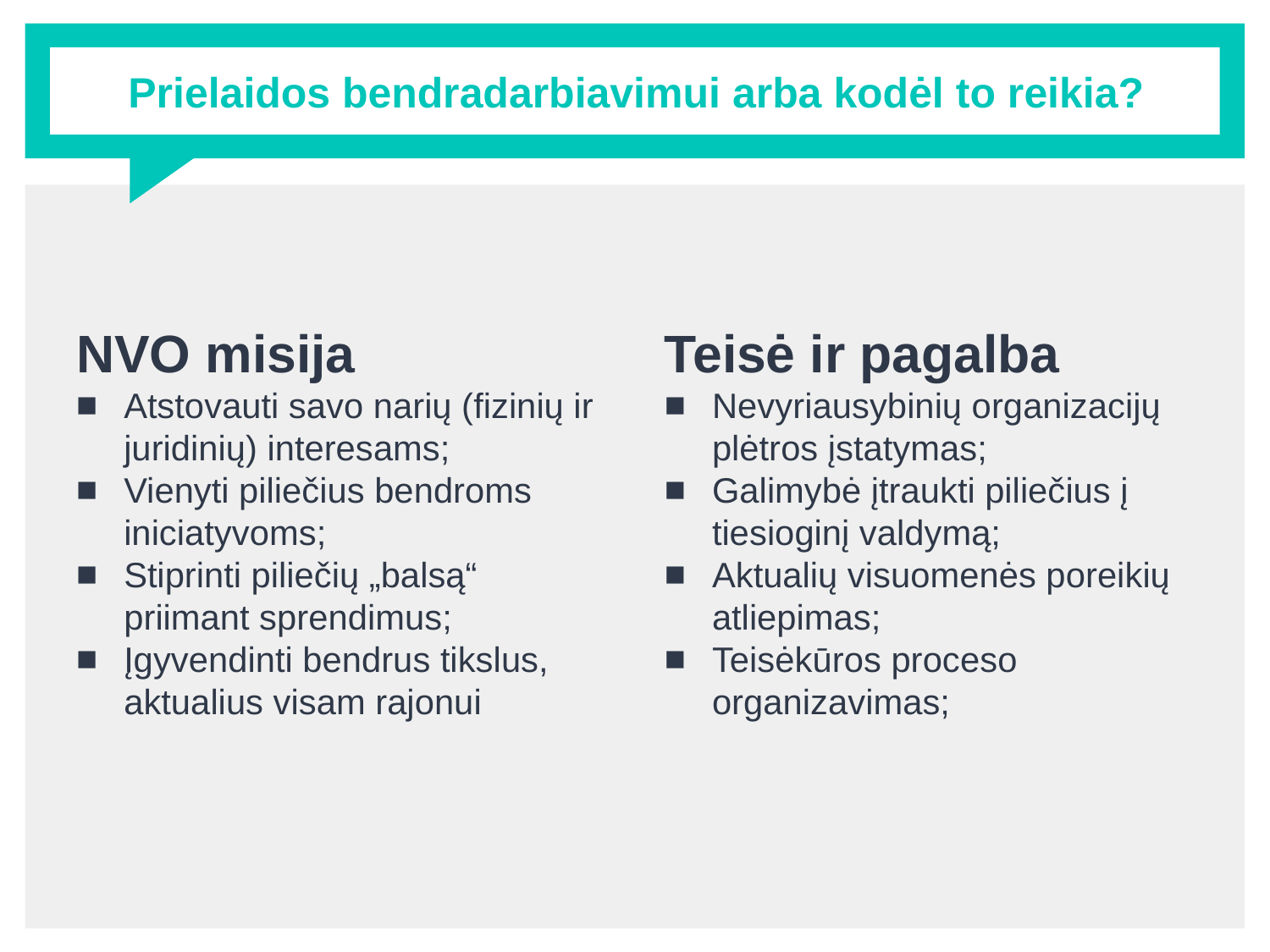

# Prielaidos bendradarbiavimui arba kodėl to reikia?
NVO misija
Atstovauti savo narių (fizinių ir juridinių) interesams;
Vienyti piliečius bendroms iniciatyvoms;
Stiprinti piliečių „balsą“ priimant sprendimus;
Įgyvendinti bendrus tikslus, aktualius visam rajonui
Teisė ir pagalba
Nevyriausybinių organizacijų plėtros įstatymas;
Galimybė įtraukti piliečius į tiesioginį valdymą;
Aktualių visuomenės poreikių atliepimas;
Teisėkūros proceso organizavimas;